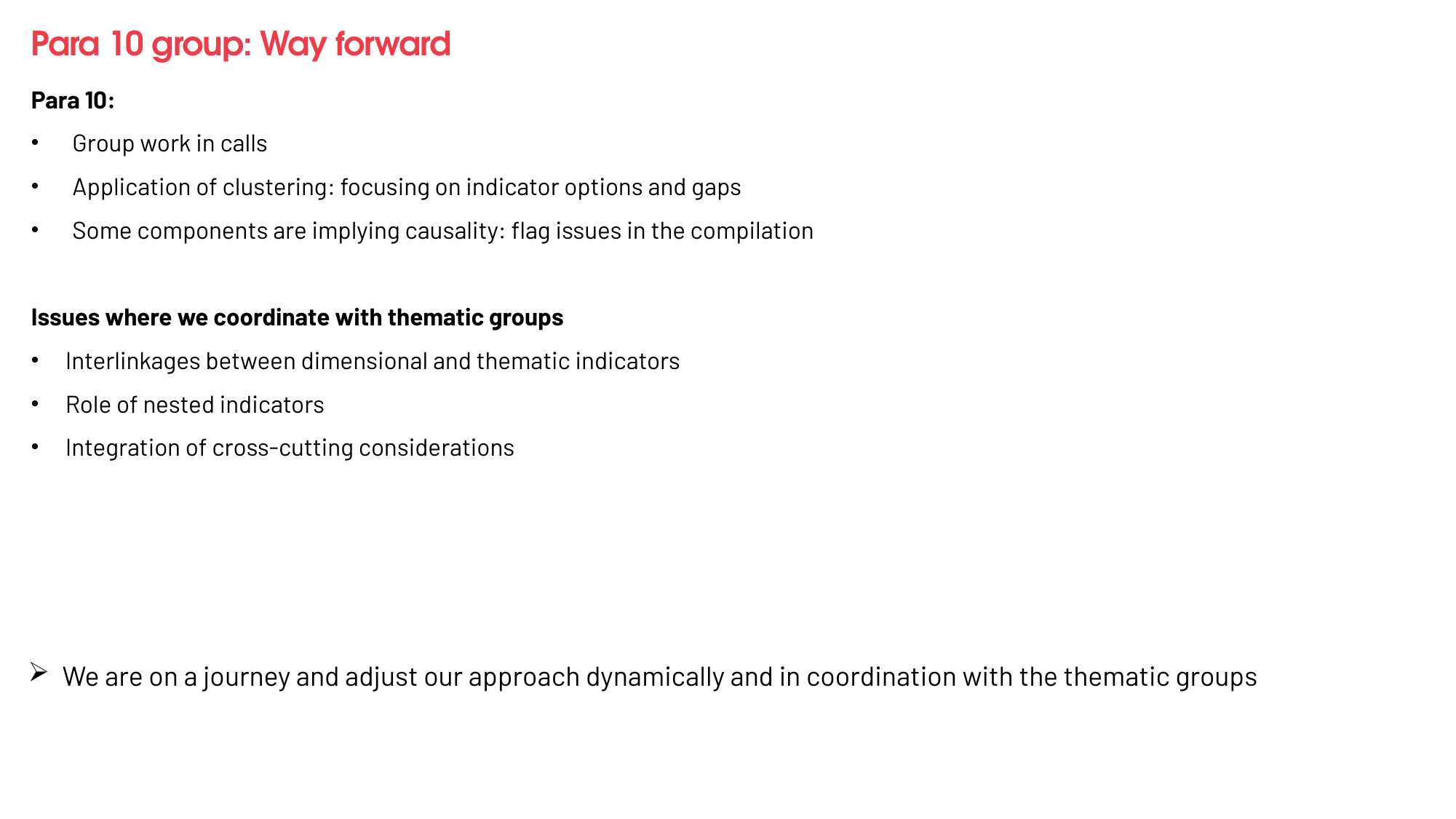

Para 10 group: Way forward
Para 10:
Group work in calls
Application of clustering: focusing on indicator options and gaps
Some components are implying causality: flag issues in the compilation

Issues where we coordinate with thematic groups
Interlinkages between dimensional and thematic indicators
Role of nested indicators
Integration of cross-cutting considerations

We are on a journey and adjust our approach dynamically and in coordination with the thematic groups